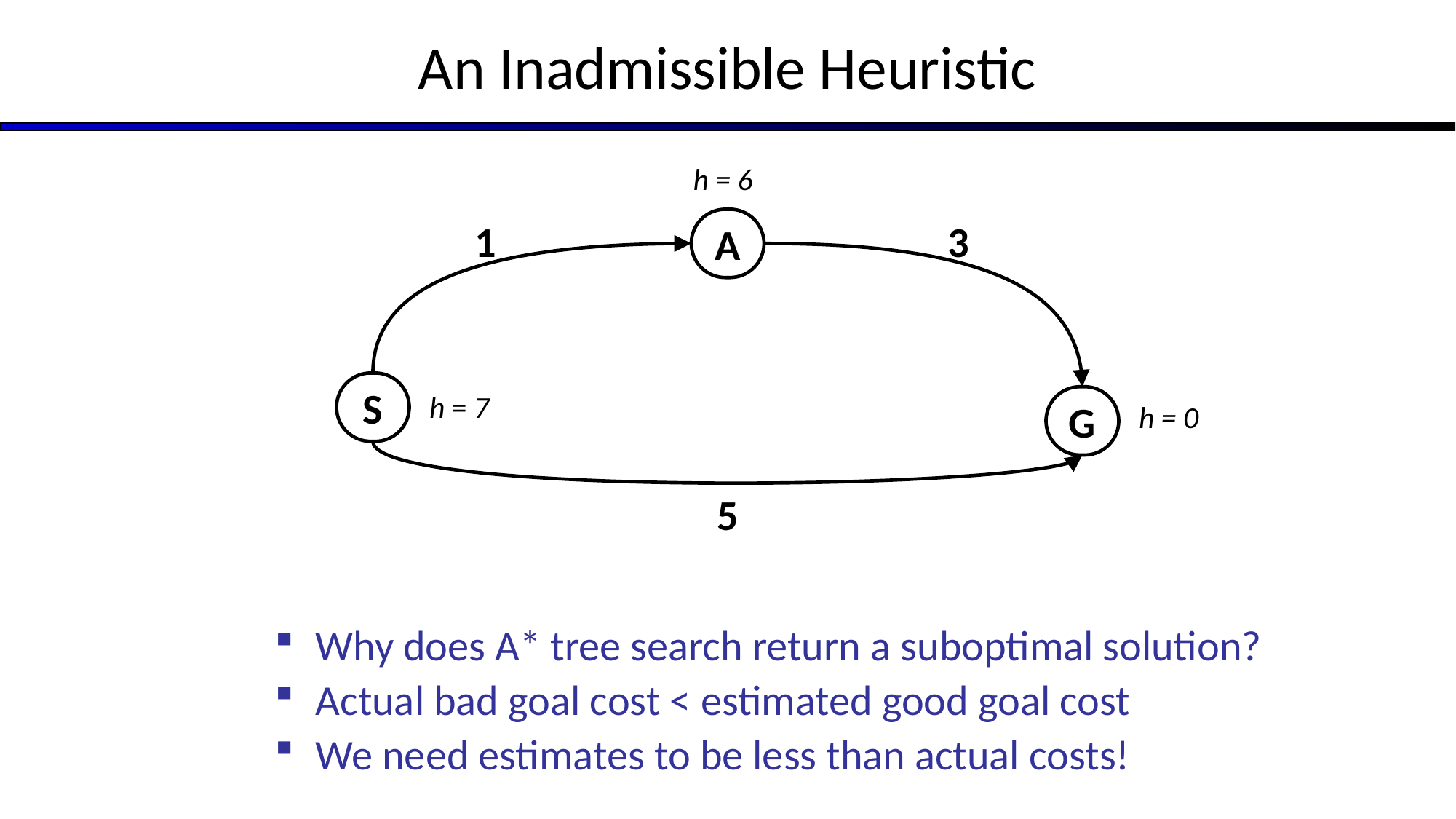

# An Inadmissible Heuristic
h = 6
1
A
3
S
h = 7
G
h = 0
5
Why does A* tree search return a suboptimal solution?
Actual bad goal cost < estimated good goal cost
We need estimates to be less than actual costs!